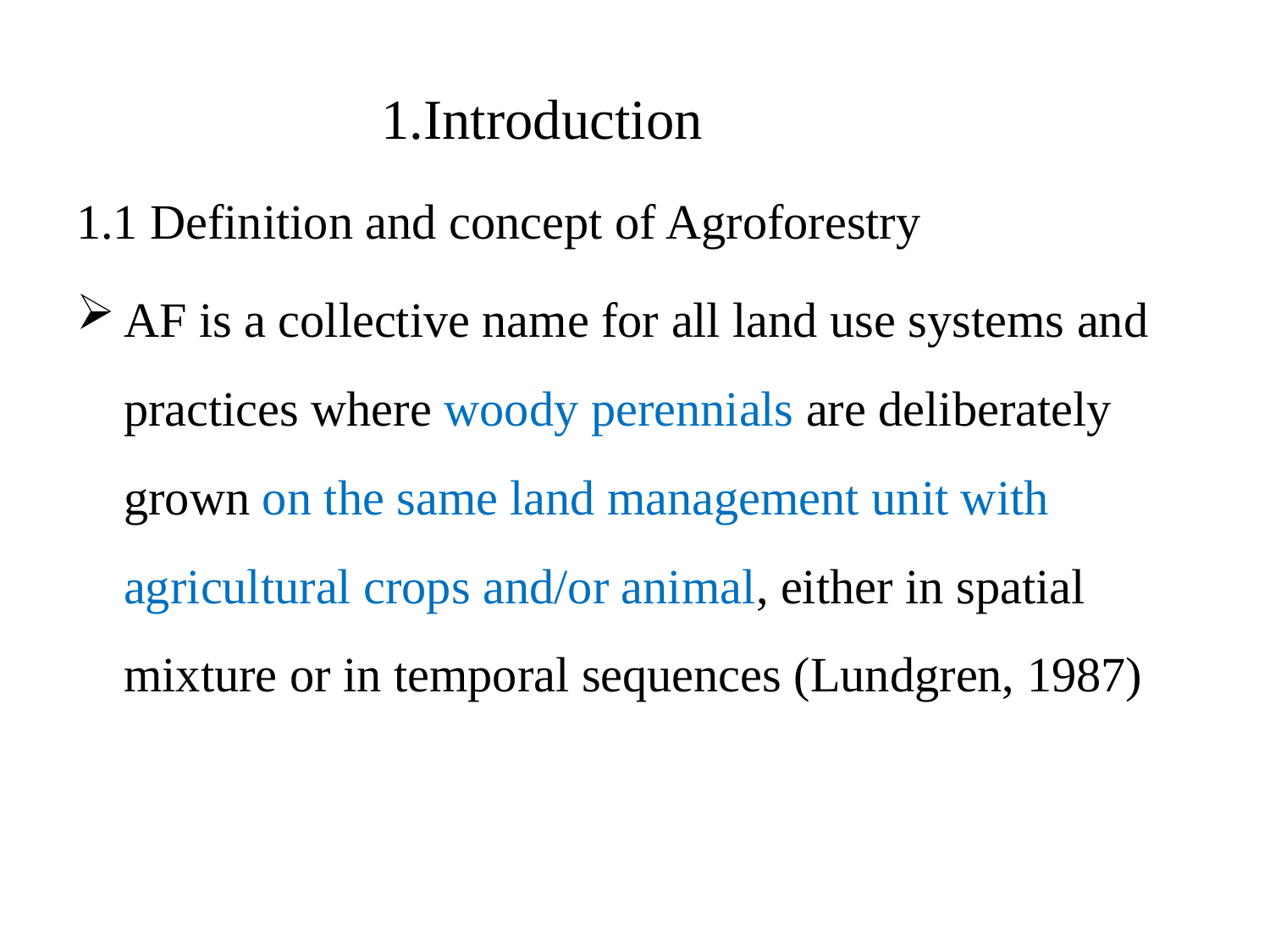

1.Introduction
1.1 Definition and concept of Agroforestry
AF is a collective name for all land use systems and practices where woody perennials are deliberately grown on the same land management unit with agricultural crops and/or animal, either in spatial mixture or in temporal sequences (Lundgren, 1987)